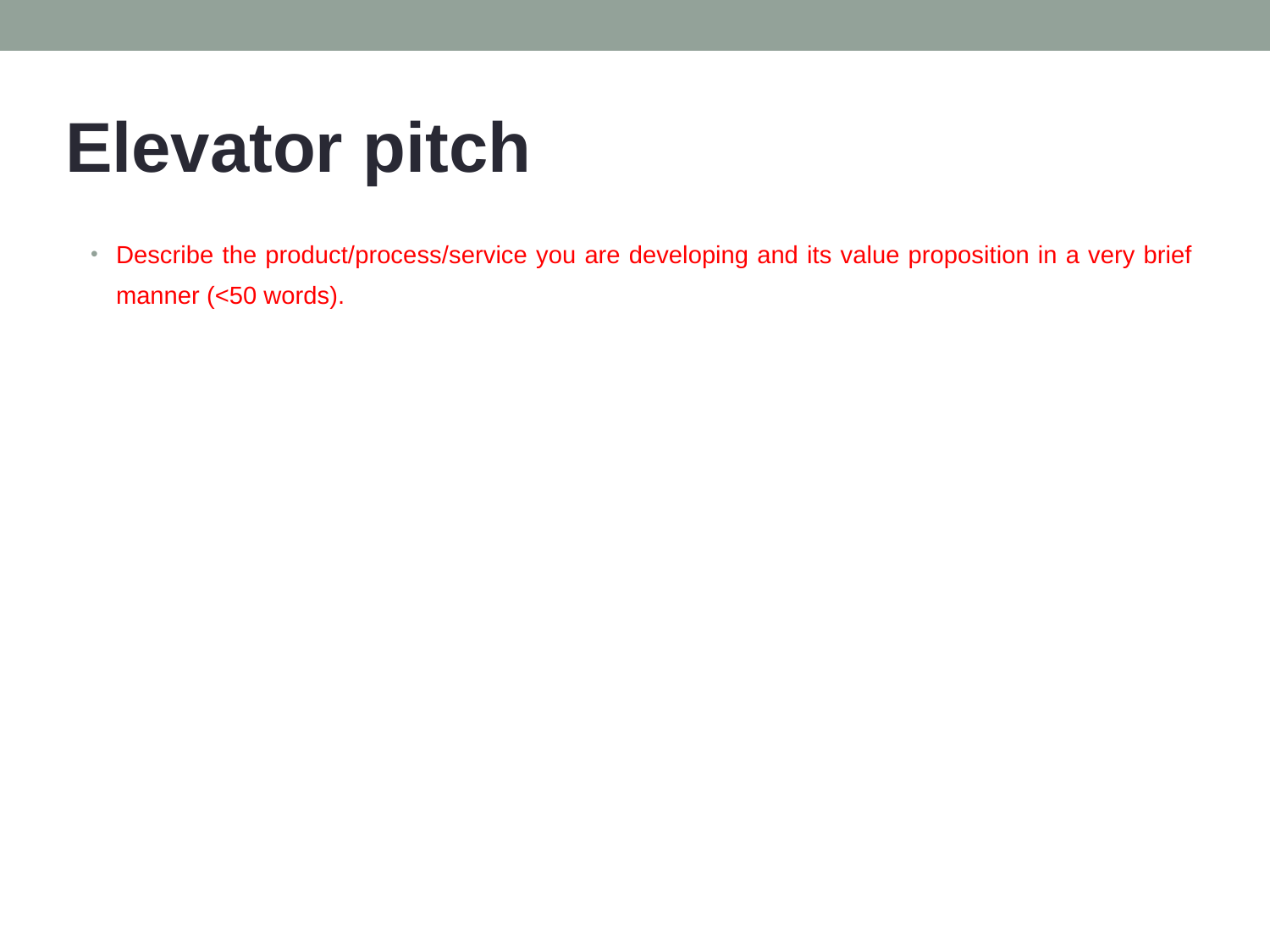

# Elevator pitch
Describe the product/process/service you are developing and its value proposition in a very brief manner (<50 words).